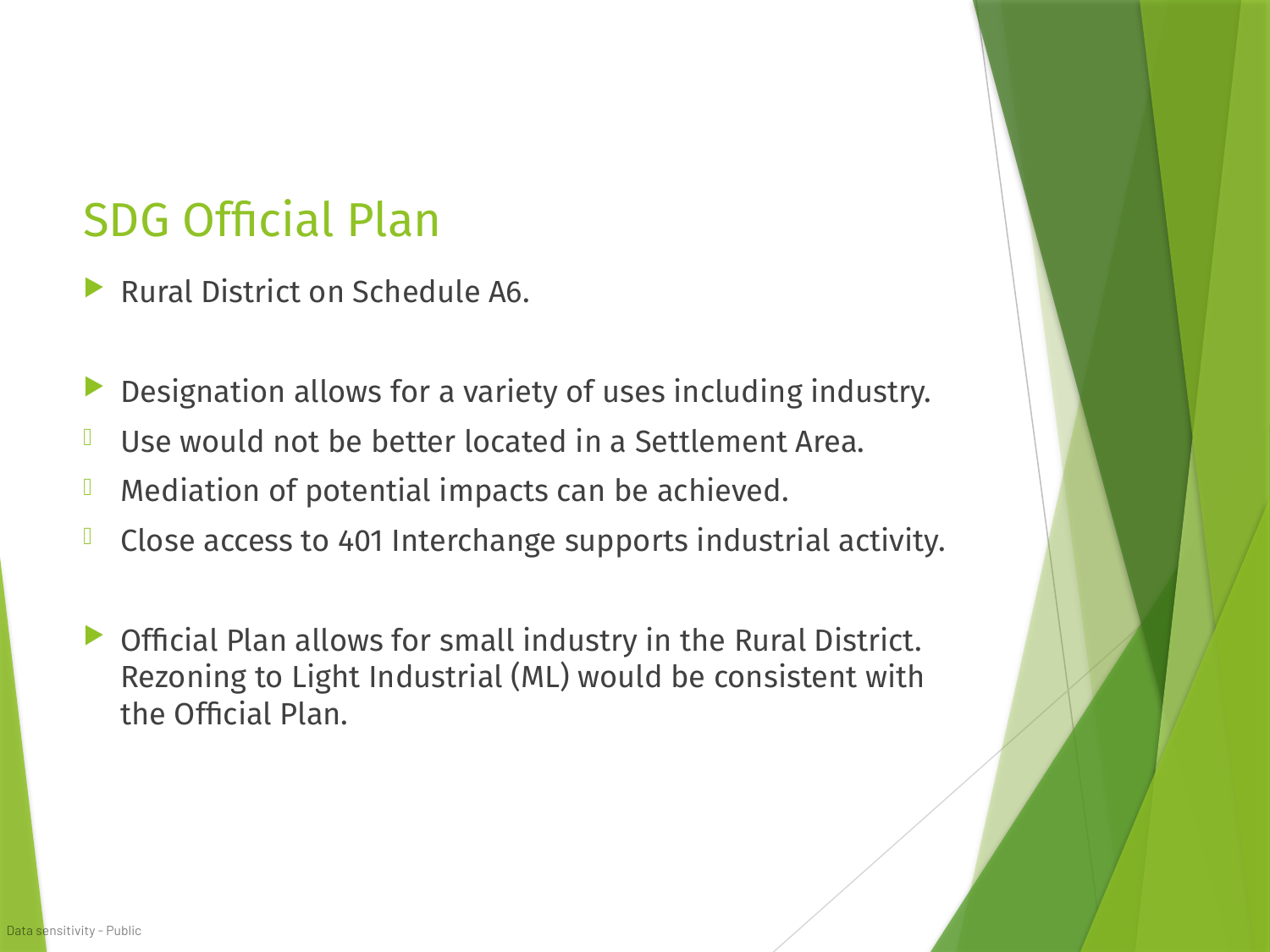

# SDG Official Plan
Rural District on Schedule A6.

Designation allows for a variety of uses including industry.
Use would not be better located in a Settlement Area.
Mediation of potential impacts can be achieved.
Close access to 401 Interchange supports industrial activity.

Official Plan allows for small industry in the Rural District. Rezoning to Light Industrial (ML) would be consistent with the Official Plan.